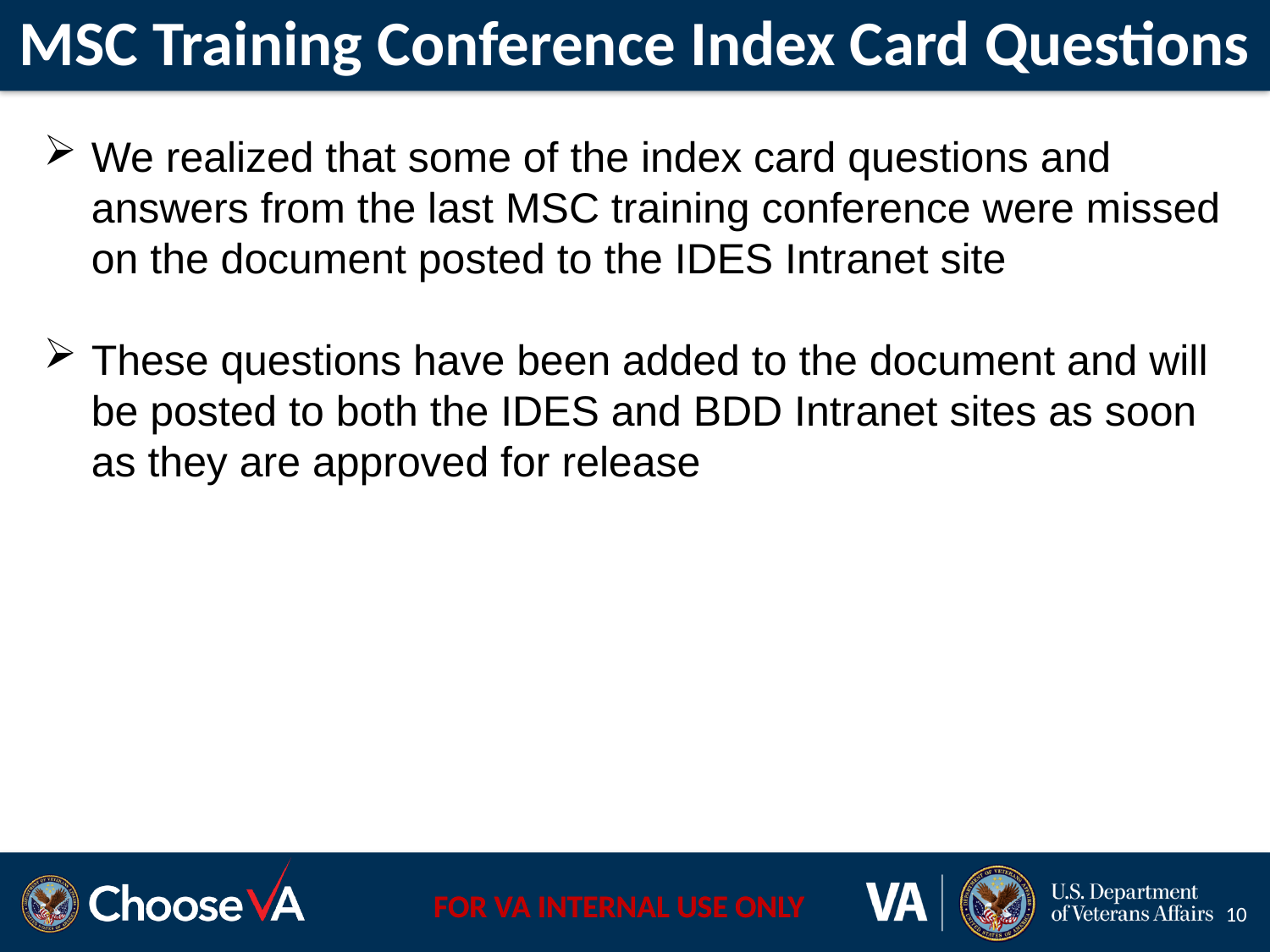

# MSC Training Conference Index Card Questions
We realized that some of the index card questions and answers from the last MSC training conference were missed on the document posted to the IDES Intranet site

These questions have been added to the document and will be posted to both the IDES and BDD Intranet sites as soon as they are approved for release
10